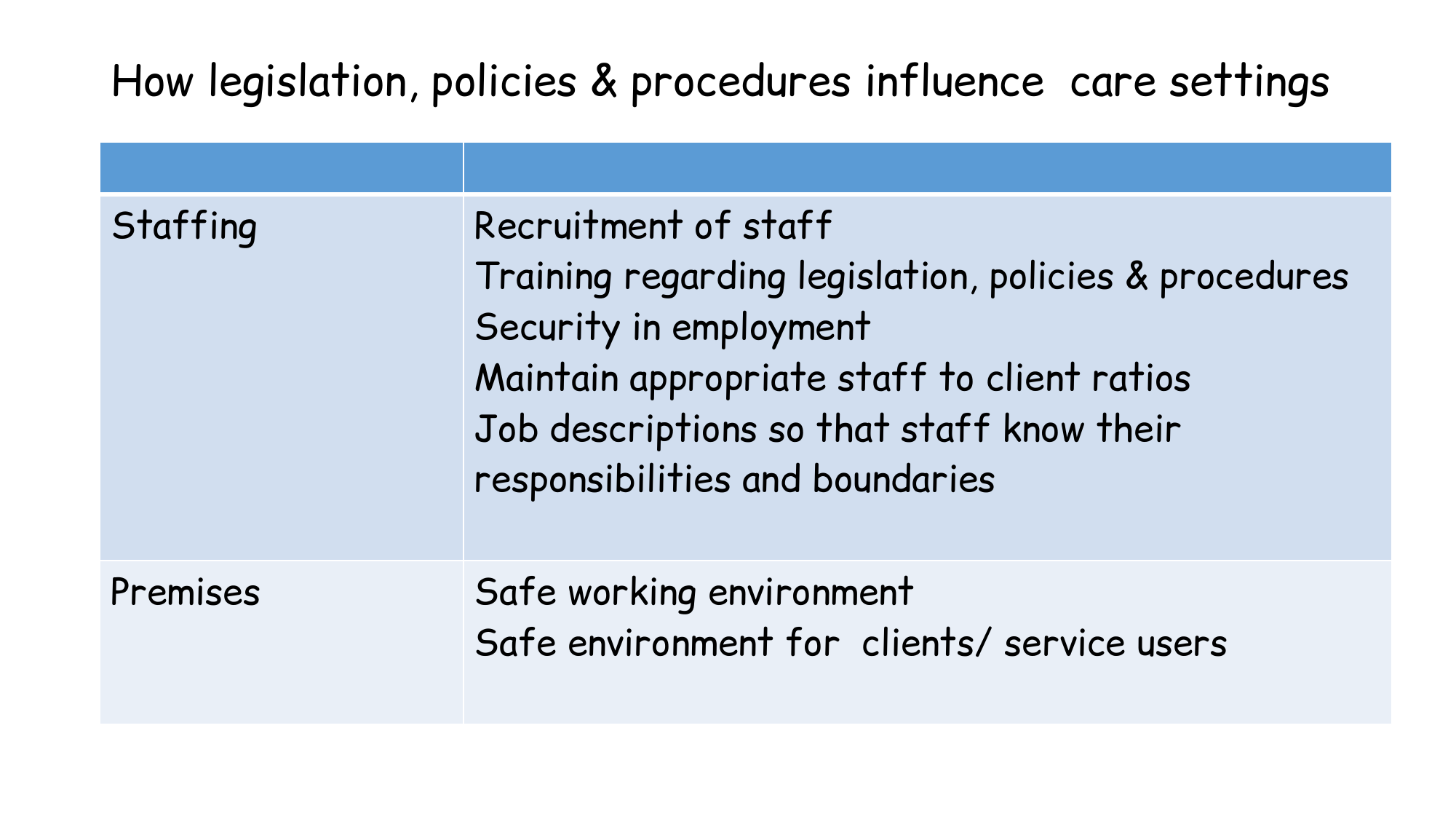

# How legislation, policies & procedures influence  care settings
|  |  |
| --- | --- |
| Staffing | Recruitment of staff Training regarding legislation, policies & procedures Security in employment Maintain appropriate staff to client ratios Job descriptions so that staff know their responsibilities and boundaries |
| Premises | Safe working environment Safe environment for clients/ service users |